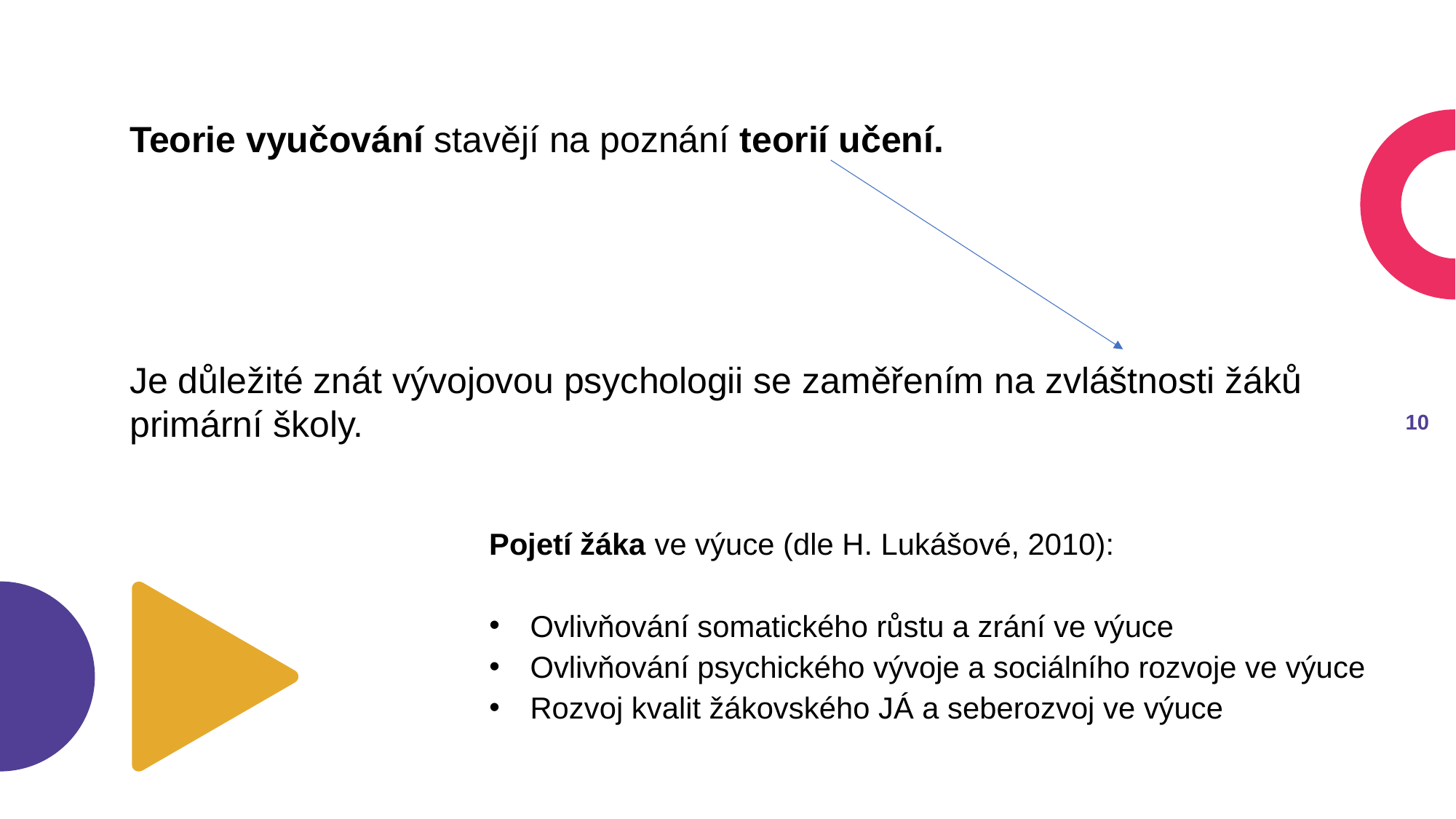

Teorie vyučování stavějí na poznání teorií učení.

Je důležité znát vývojovou psychologii se zaměřením na zvláštnosti žáků primární školy.
10
Pojetí žáka ve výuce (dle H. Lukášové, 2010):

Ovlivňování somatického růstu a zrání ve výuce
Ovlivňování psychického vývoje a sociálního rozvoje ve výuce
Rozvoj kvalit žákovského JÁ a seberozvoj ve výuce